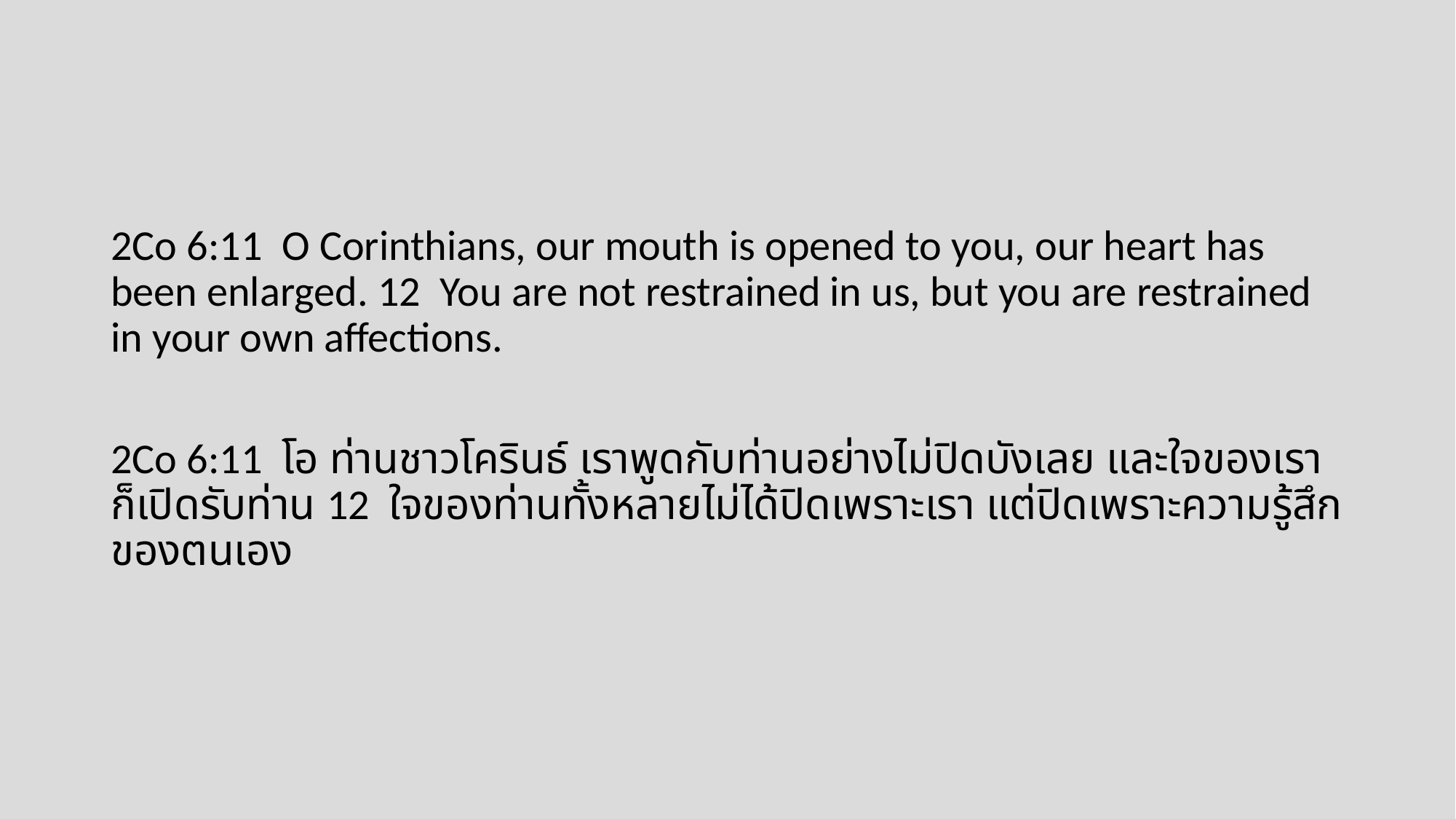

#
2Co 6:11  O Corinthians, our mouth is opened to you, our heart has been enlarged. 12  You are not restrained in us, but you are restrained in your own affections.

2Co 6:11  โอ ท่านชาวโครินธ์ เราพูดกับท่านอย่างไม่ปิดบังเลย และใจของเราก็เปิดรับท่าน 12  ใจของท่านทั้งหลายไม่ได้ปิดเพราะเรา แต่ปิดเพราะความรู้สึกของตนเอง